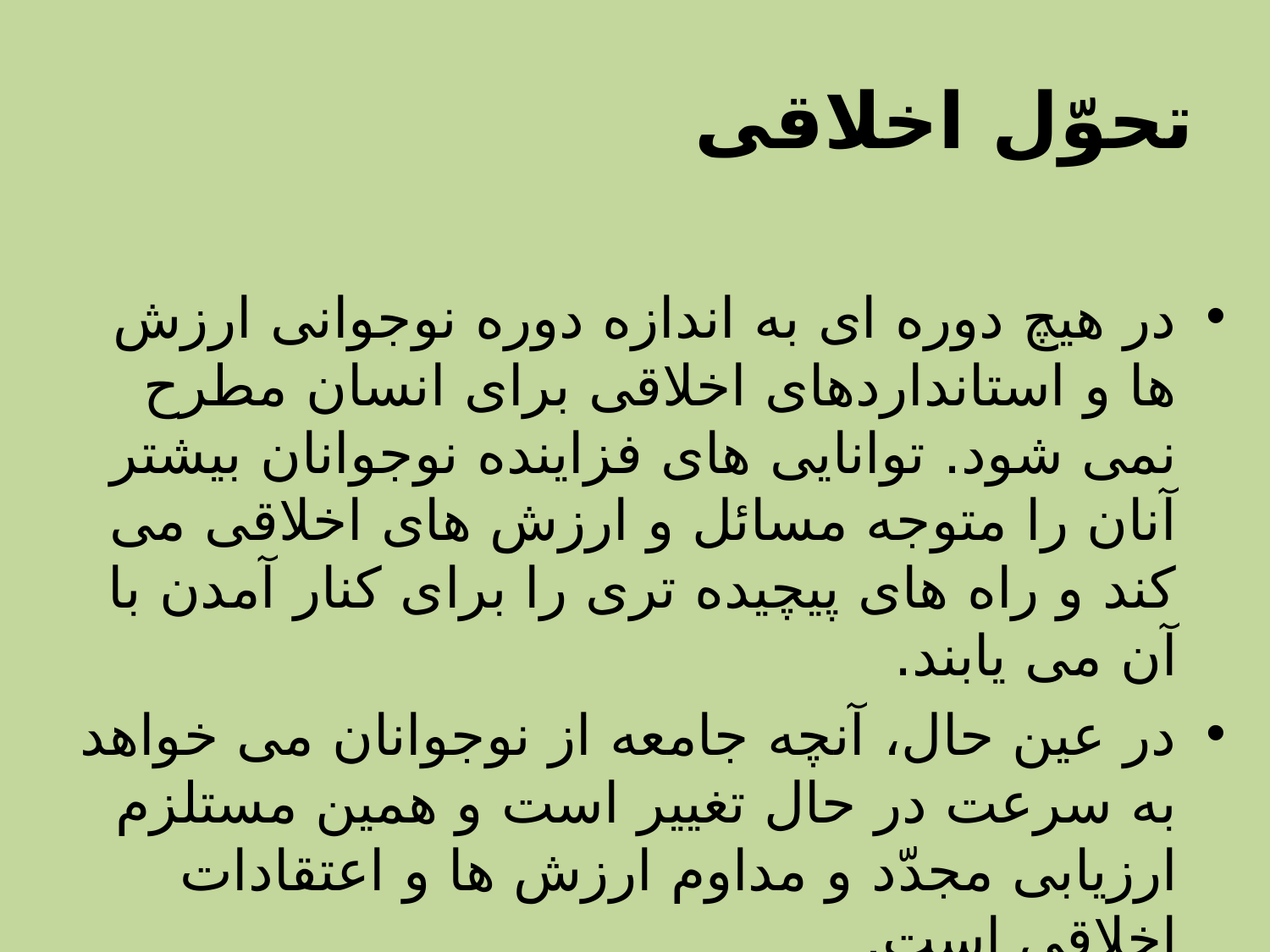

# تحوّل اخلاقی
در هیچ دوره ای به اندازه دوره نوجوانی ارزش ها و استانداردهای اخلاقی برای انسان مطرح نمی شود. توانایی های فزاینده نوجوانان بیشتر آنان را متوجه مسائل و ارزش های اخلاقی می كند و راه های پیچیده تری را برای كنار آمدن با آن می یابند.
در عین حال، آنچه جامعه از نوجوانان می خواهد به سرعت در حال تغییر است و همین مستلزم ارزیابی مجدّد و مداوم ارزش ها و اعتقادات اخلاقی است.